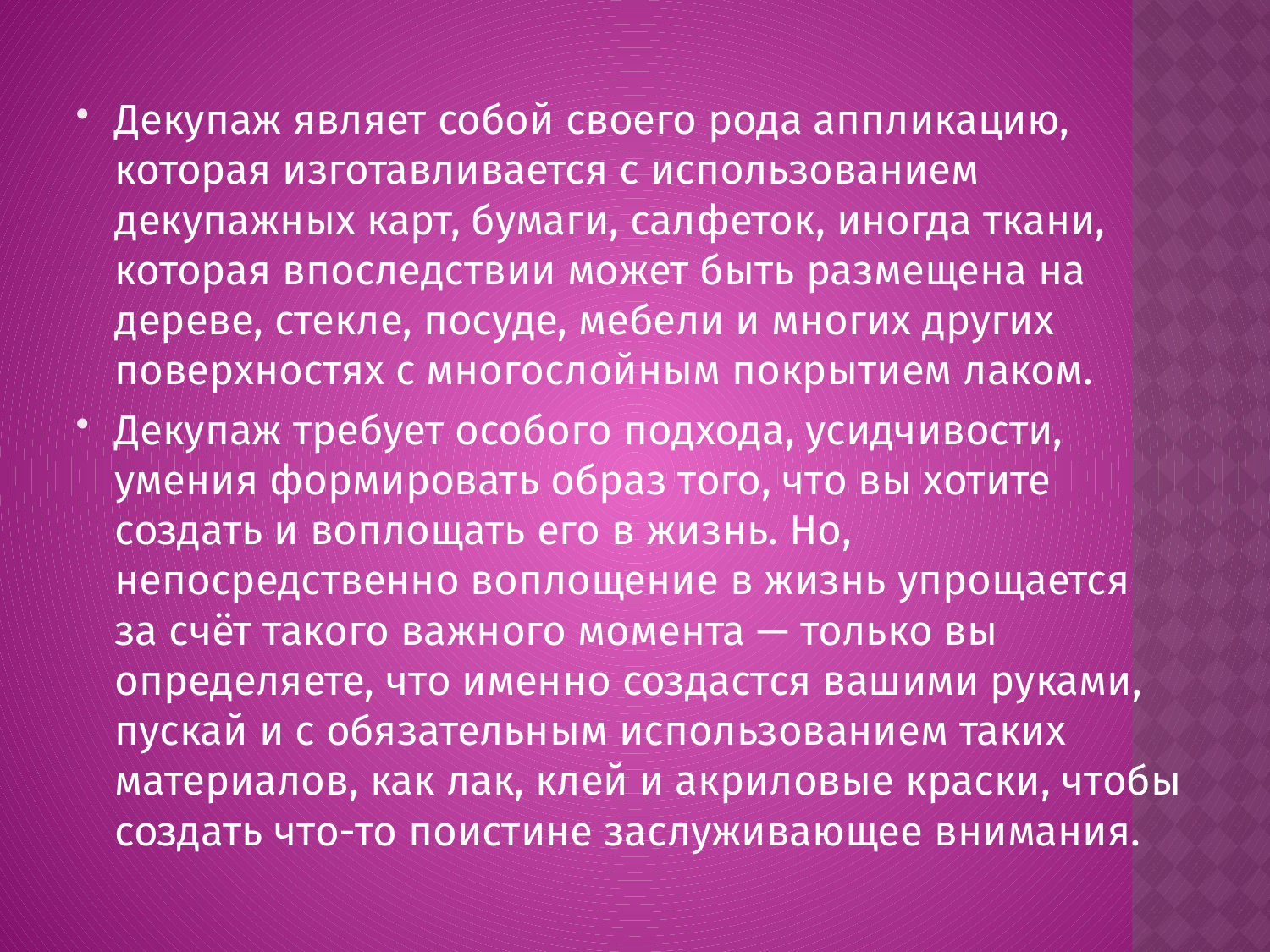

#
Декупаж являет собой своего рода аппликацию, которая изготавливается с использованием декупажных карт, бумаги, салфеток, иногда ткани, которая впоследствии может быть размещена на дереве, стекле, посуде, мебели и многих других поверхностях с многослойным покрытием лаком.
Декупаж требует особого подхода, усидчивости, умения формировать образ того, что вы хотите создать и воплощать его в жизнь. Но, непосредственно воплощение в жизнь упрощается за счёт такого важного момента — только вы определяете, что именно создастся вашими руками, пускай и с обязательным использованием таких материалов, как лак, клей и акриловые краски, чтобы создать что-то поистине заслуживающее внимания.